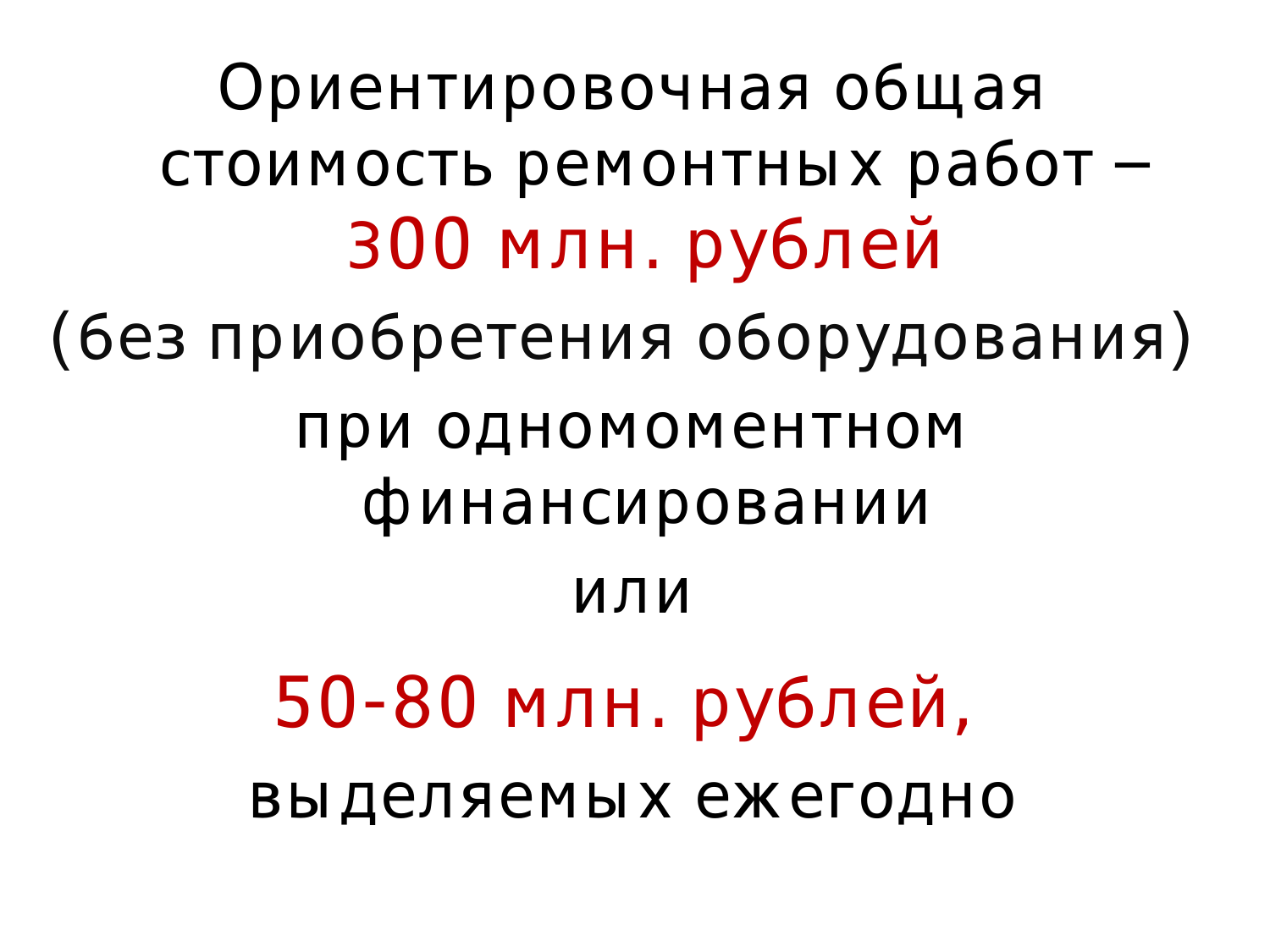

Ориентировочная общая стоимость ремонтных работ – 300 млн. рублей
(без приобретения оборудования)
при одномоментном финансировании
или

50-80 млн. рублей,
выделяемых ежегодно